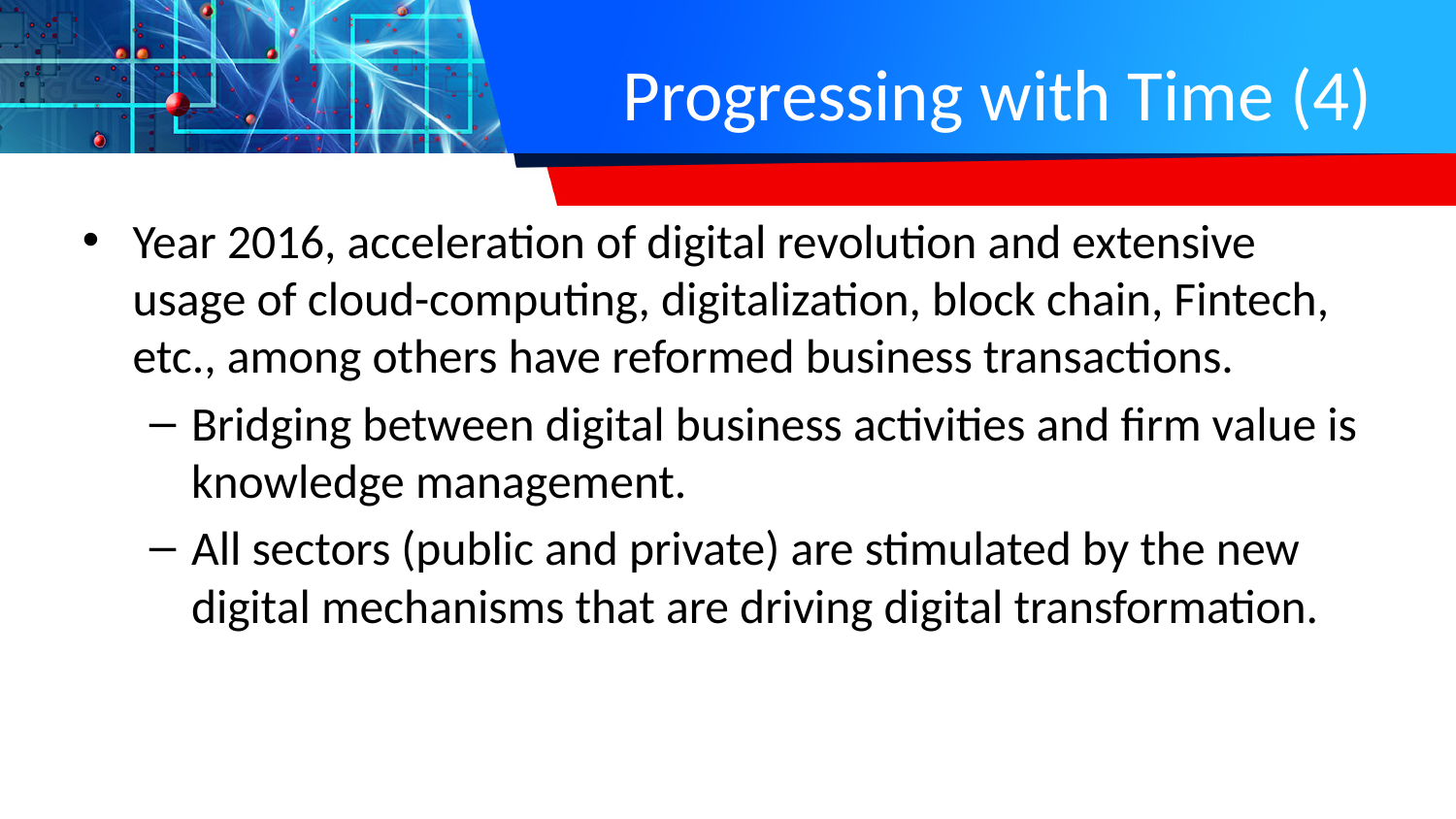

# Progressing with Time (4)
Year 2016, acceleration of digital revolution and extensive usage of cloud-computing, digitalization, block chain, Fintech, etc., among others have reformed business transactions.
Bridging between digital business activities and firm value is knowledge management.
All sectors (public and private) are stimulated by the new digital mechanisms that are driving digital transformation.